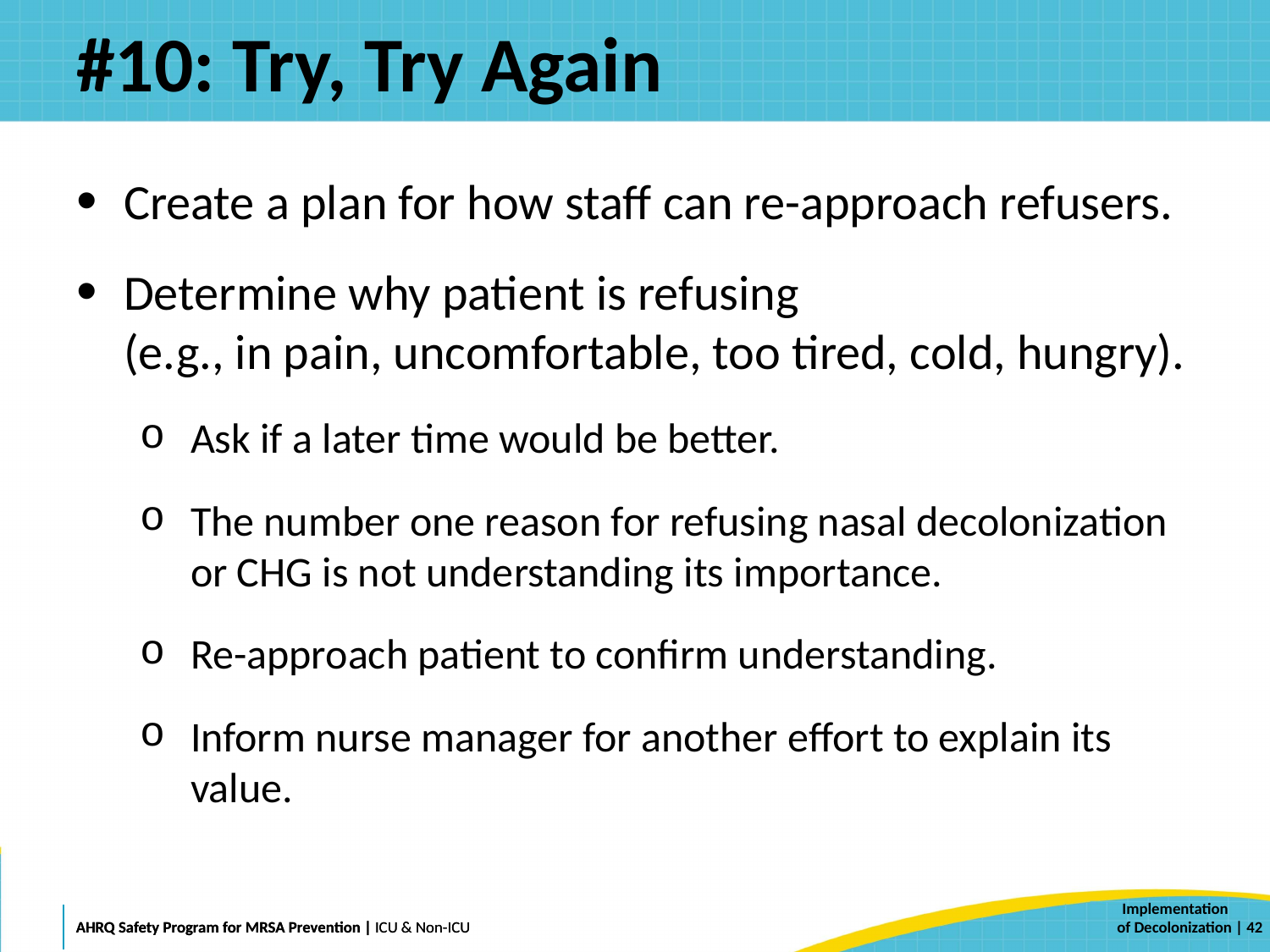

# #10: Try, Try Again
Create a plan for how staff can re-approach refusers.
Determine why patient is refusing
(e.g., in pain, uncomfortable, too tired, cold, hungry).
Ask if a later time would be better.
The number one reason for refusing nasal decolonization or CHG is not understanding its importance.
Re-approach patient to confirm understanding.
Inform nurse manager for another effort to explain its value.
 | 42